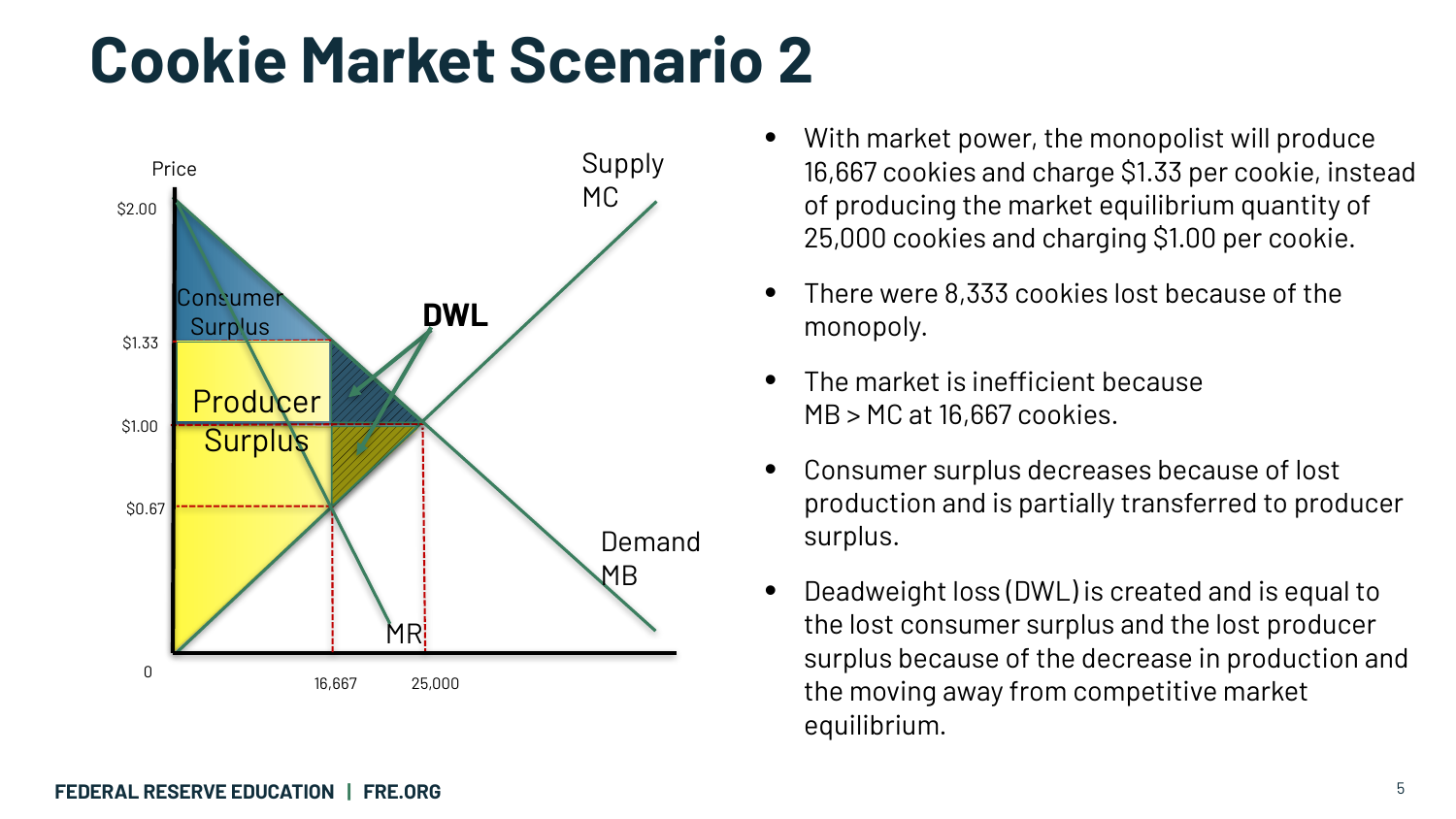

# Cookie Market Scenario 2
With market power, the monopolist will produce 16,667 cookies and charge $1.33 per cookie, instead of producing the market equilibrium quantity of 25,000 cookies and charging $1.00 per cookie.
There were 8,333 cookies lost because of the monopoly.
The market is inefficient because
MB > MC at 16,667 cookies.
Consumer surplus decreases because of lost production and is partially transferred to producer surplus.
Deadweight loss (DWL) is created and is equal to the lost consumer surplus and the lost producer surplus because of the decrease in production and the moving away from competitive market equilibrium.
Supply
MC
Price

$2.00
Consumer
Surplus
DWL
$1.33

Producer
Surplus
$1.00

$0.67
Demand
MB
MR
0
16,667
25,000